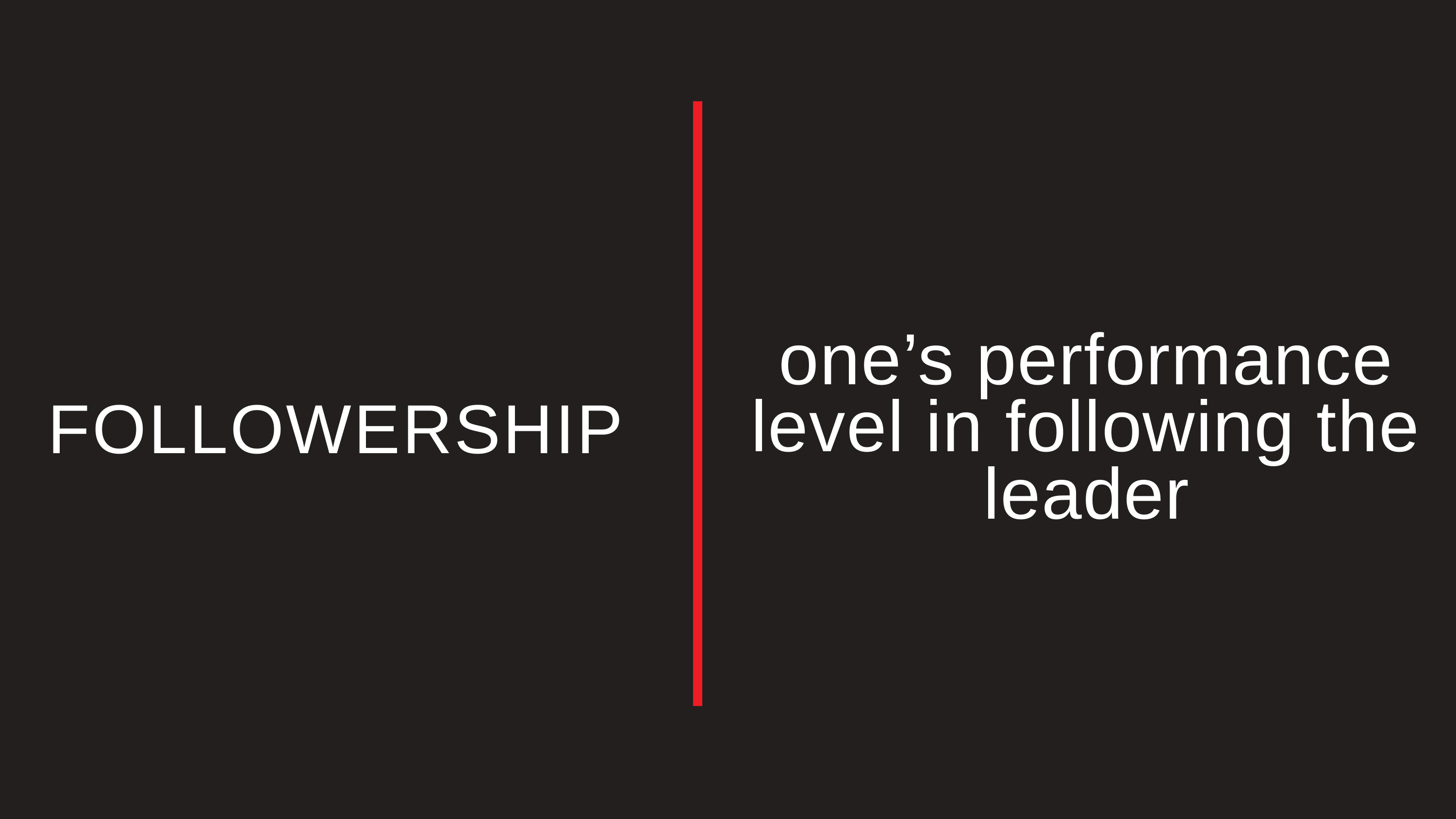

one’s performance level in following the leader
FOLLOWERSHIP